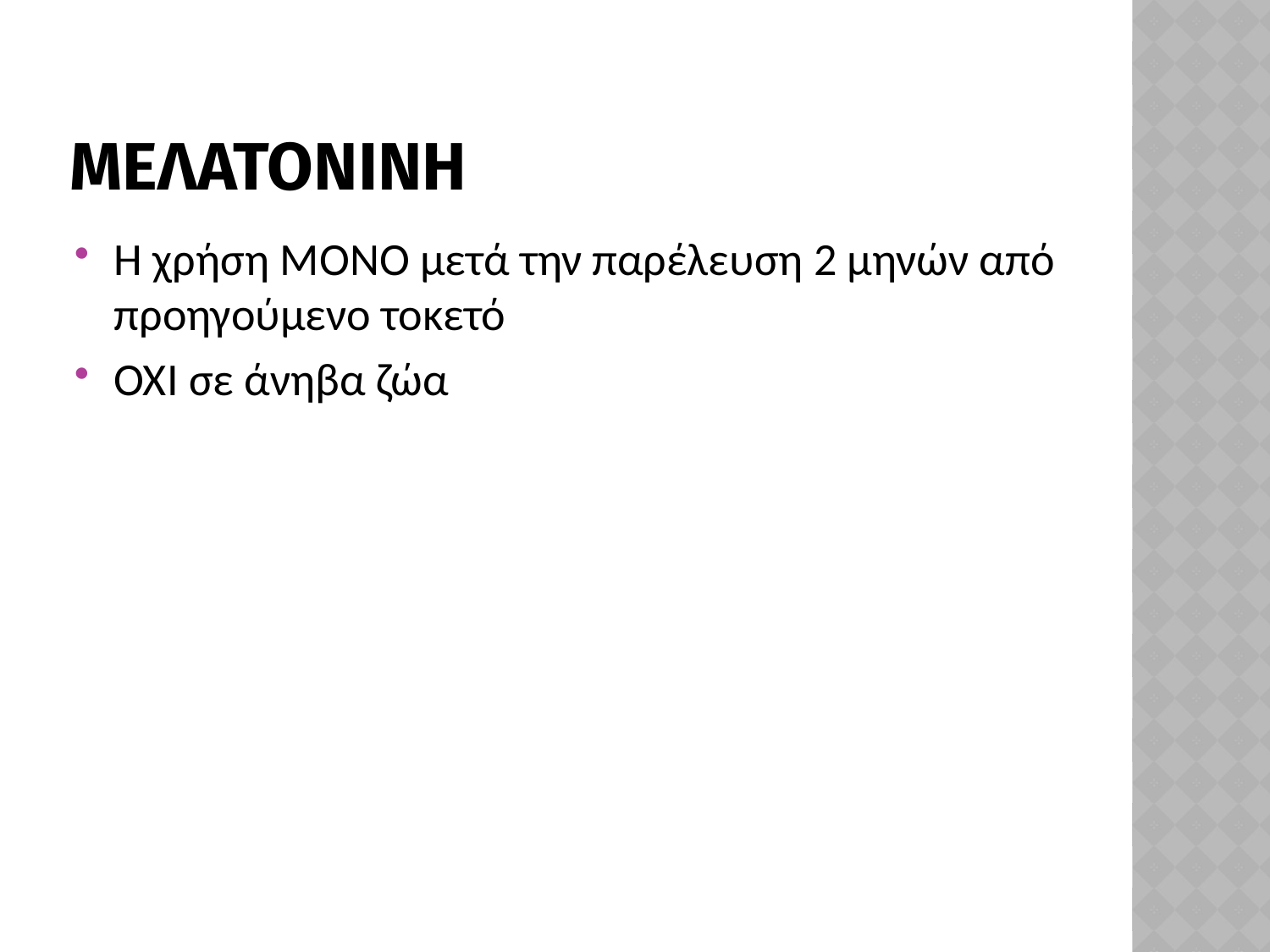

# ΜΕΛΑΤΟΝΙΝΗ
Η χρήση ΜΟΝΟ μετά την παρέλευση 2 μηνών από προηγούμενο τοκετό
ΟΧΙ σε άνηβα ζώα